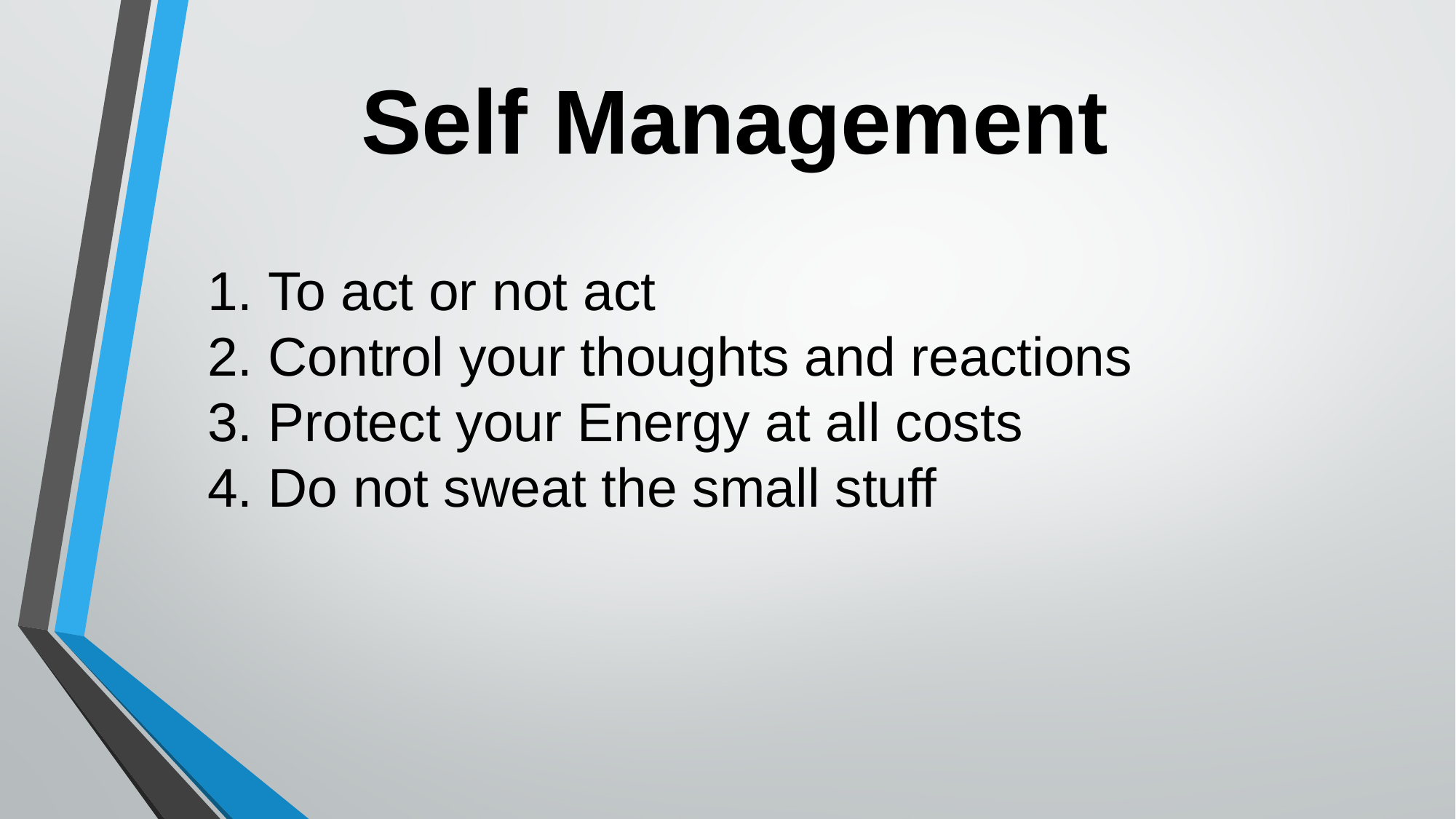

Self Management
 To act or not act
 Control your thoughts and reactions
 Protect your Energy at all costs
 Do not sweat the small stuff